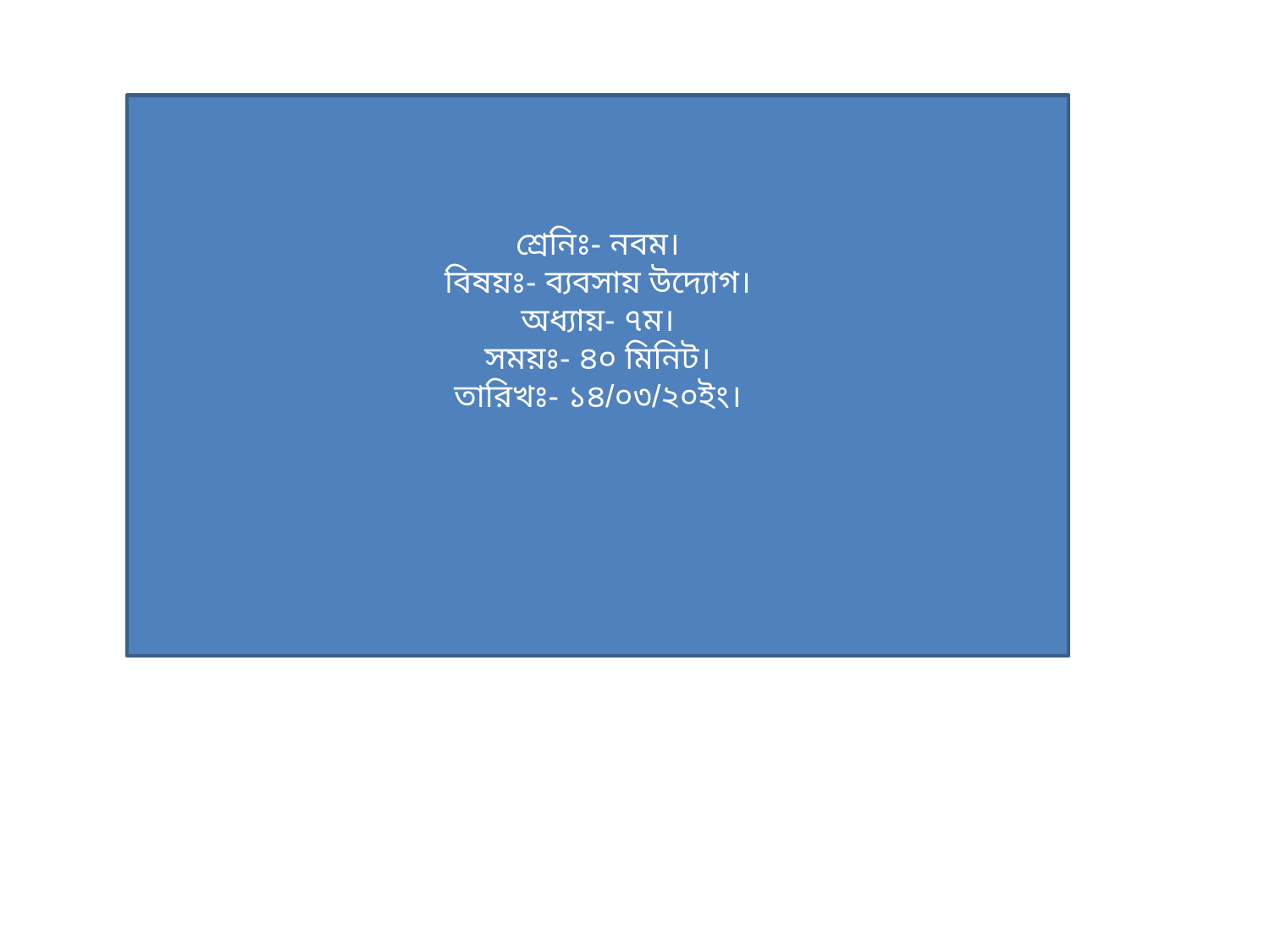

শ্রেনিঃ- নবম।
বিষয়ঃ- ব্যবসায় উদ্যোগ।
অধ্যায়- ৭ম।
সময়ঃ- ৪০ মিনিট।
তারিখঃ- ১৪/০৩/২০ইং।